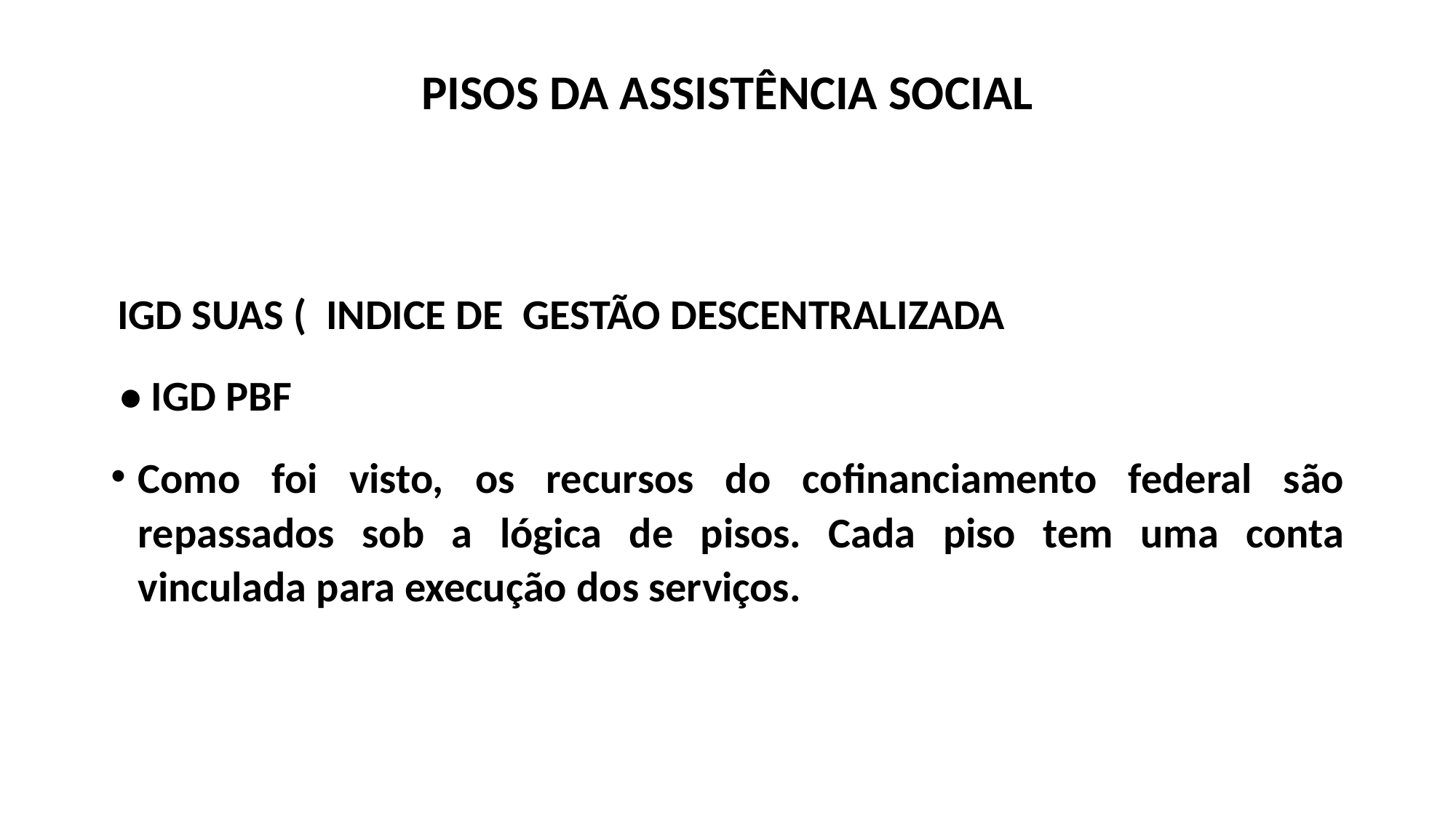

# PISOS DA ASSISTÊNCIA SOCIAL

 IGD SUAS (  INDICE DE  GESTÃO DESCENTRALIZADA
 • IGD PBF
Como foi visto, os recursos do cofinanciamento federal são repassados sob a lógica de pisos. Cada piso tem uma conta vinculada para execução dos serviços.